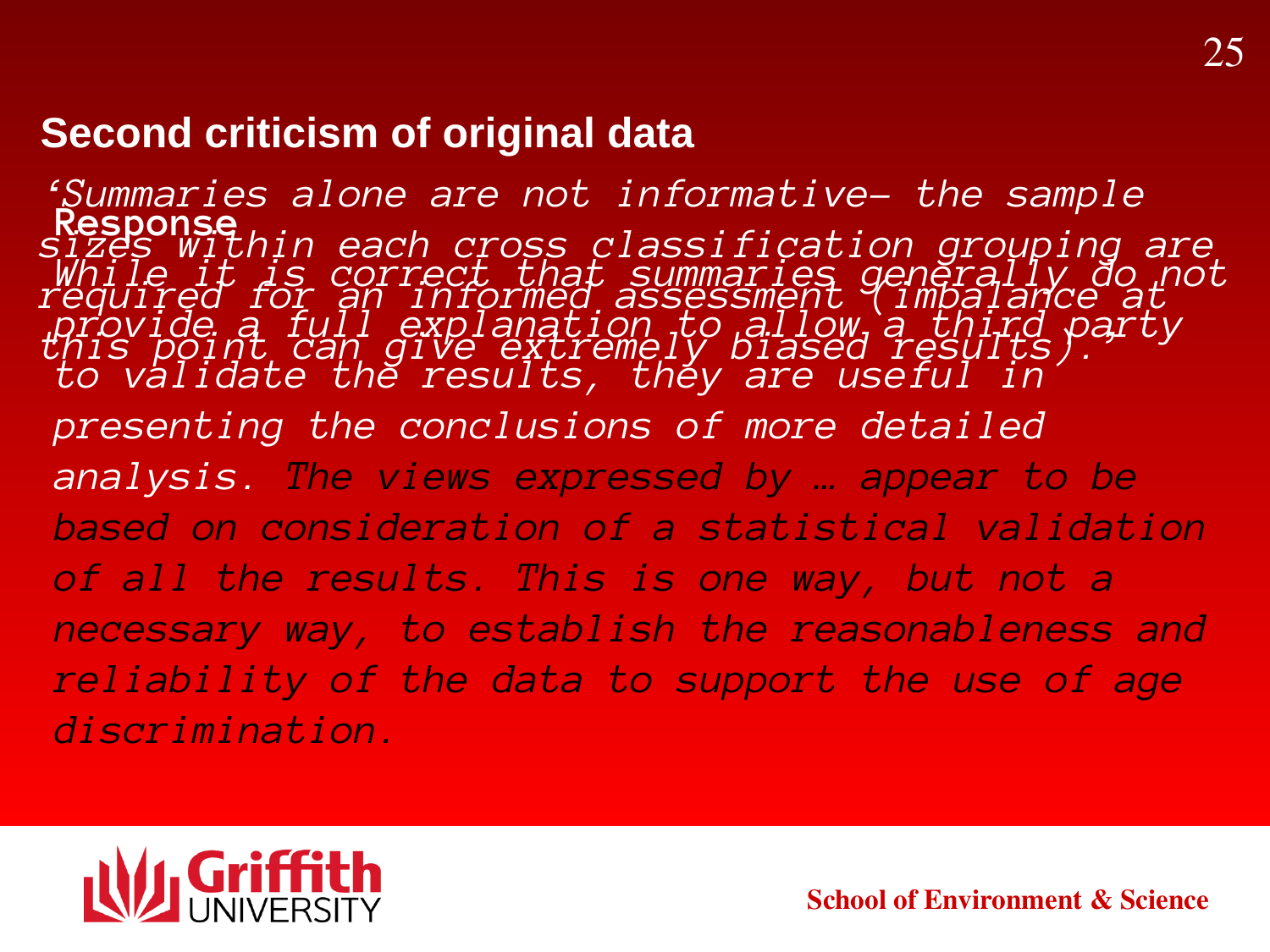

25

Second criticism of original data
‘Summaries alone are not informative- the sample sizes within each cross classification grouping are required for an informed assessment (imbalance at this point can give extremely biased results).’

Response
While it is correct that summaries generally do not provide a full explanation to allow a third party to validate the results, they are useful in presenting the conclusions of more detailed analysis. The views expressed by … appear to be based on consideration of a statistical validation of all the results. This is one way, but not a necessary way, to establish the reasonableness and reliability of the data to support the use of age discrimination.